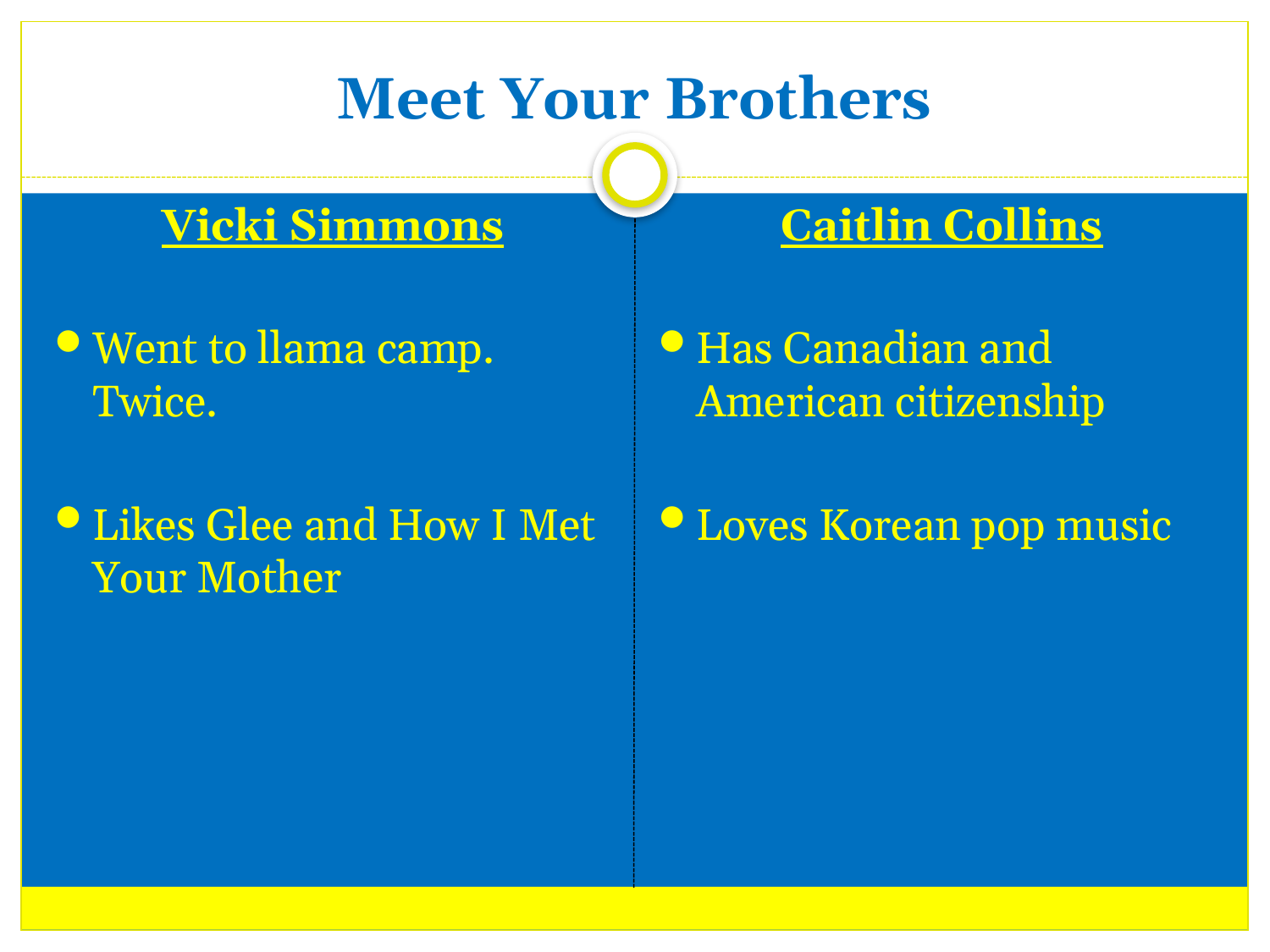

# Meet Your Brothers
Vicki Simmons

Went to llama camp. Twice.

Likes Glee and How I Met Your Mother
Caitlin Collins

Has Canadian and American citizenship

Loves Korean pop music